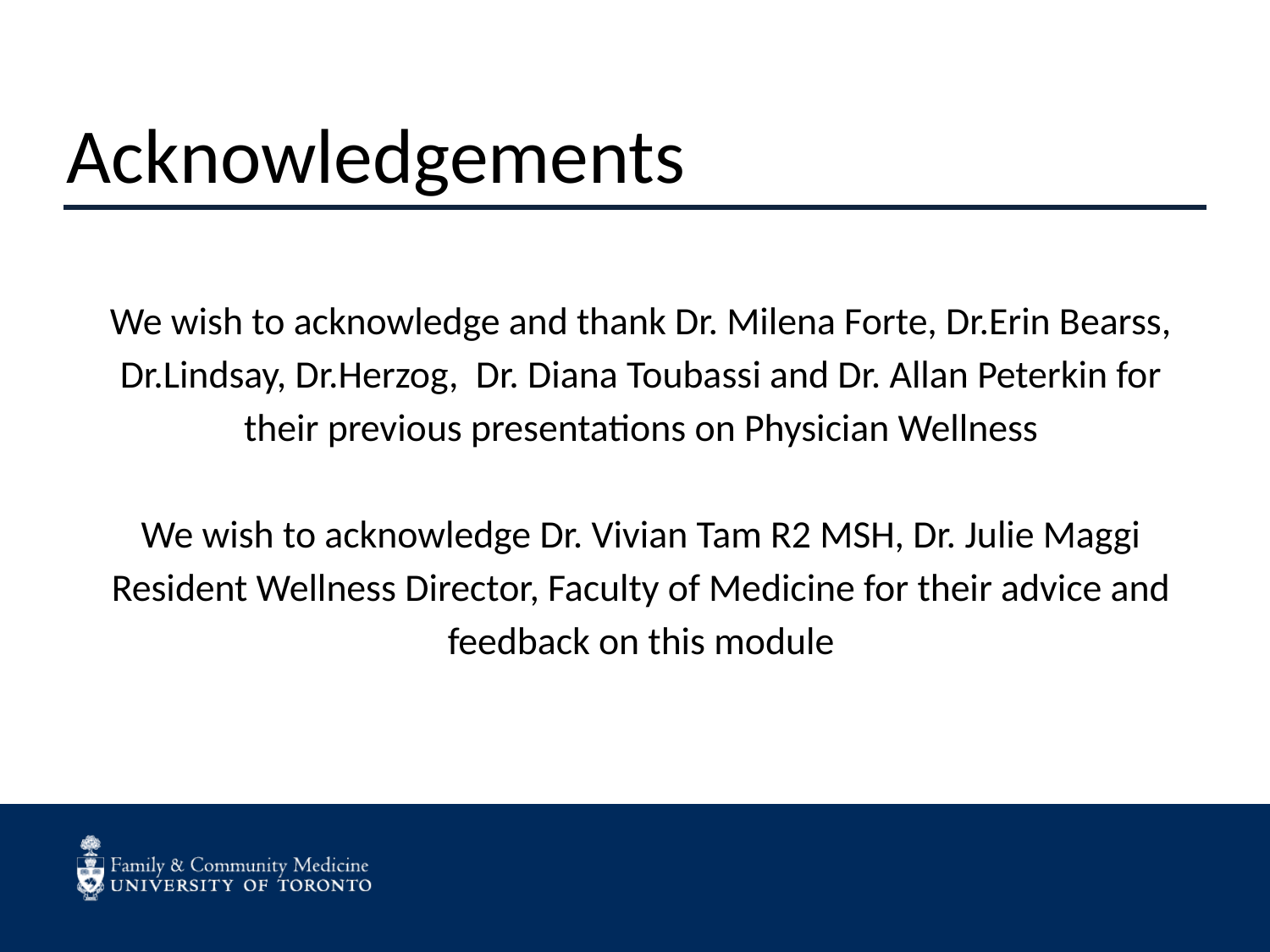

# Acknowledgements
We wish to acknowledge and thank Dr. Milena Forte, Dr.Erin Bearss, Dr.Lindsay, Dr.Herzog,  Dr. Diana Toubassi and Dr. Allan Peterkin for their previous presentations on Physician Wellness

We wish to acknowledge Dr. Vivian Tam R2 MSH, Dr. Julie Maggi Resident Wellness Director, Faculty of Medicine for their advice and feedback on this module